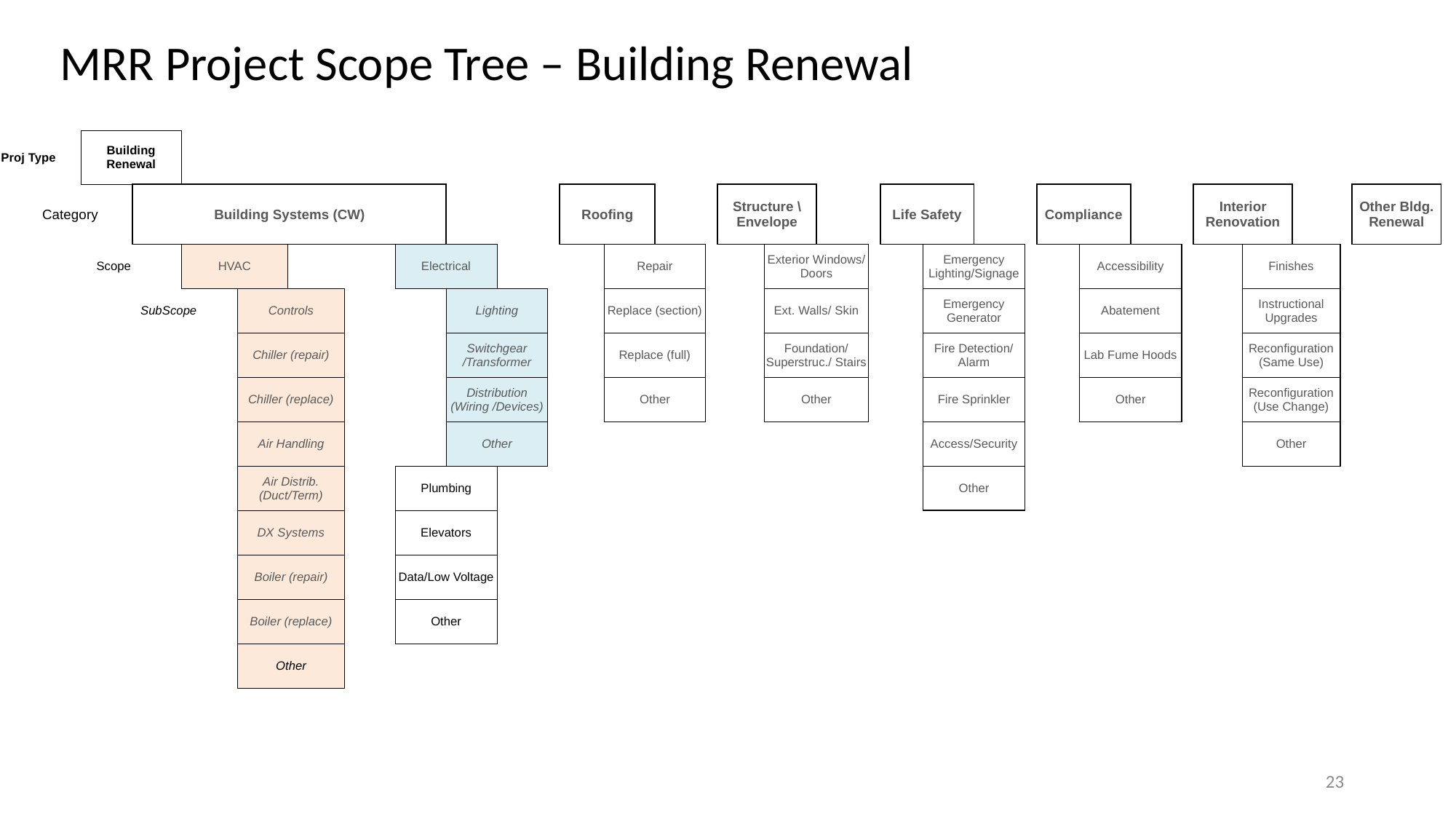

MRR Project Scope Tree – Building Renewal
| Proj Type |  | Building Renewal |  |  |  |  |  |  |  |  |  |  |  |  |  |  |  |  |  |  |  |  |  |  |  |  |  |  |  |  |  |  |  |  |
| --- | --- | --- | --- | --- | --- | --- | --- | --- | --- | --- | --- | --- | --- | --- | --- | --- | --- | --- | --- | --- | --- | --- | --- | --- | --- | --- | --- | --- | --- | --- | --- | --- | --- | --- |
|  | Category |  | Building Systems (CW) |  |  |  |  |  |  |  |  |  | Roofing |  |  |  | Structure \Envelope |  |  |  | Life Safety |  |  |  | Compliance |  |  |  | Interior Renovation |  |  |  | Other Bldg. Renewal |  |
|  |  | Scope |  | HVAC |  |  |  |  | Electrical |  |  |  |  | Repair |  |  |  | Exterior Windows/ Doors |  |  |  | Emergency Lighting/Signage |  |  |  | Accessibility |  |  |  | Finishes |  |  |  |  |
|  |  |  | SubScope |  | Controls |  |  |  |  | Lighting |  |  |  | Replace (section) |  |  |  | Ext. Walls/ Skin |  |  |  | Emergency Generator |  |  |  | Abatement |  |  |  | Instructional Upgrades |  |  |  |  |
|  |  |  |  |  | Chiller (repair) |  |  |  |  | Switchgear /Transformer |  |  |  | Replace (full) |  |  |  | Foundation/ Superstruc./ Stairs |  |  |  | Fire Detection/ Alarm |  |  |  | Lab Fume Hoods |  |  |  | Reconfiguration (Same Use) |  |  |  |  |
|  |  |  |  |  | Chiller (replace) |  |  |  |  | Distribution (Wiring /Devices) |  |  |  | Other |  |  |  | Other |  |  |  | Fire Sprinkler |  |  |  | Other |  |  |  | Reconfiguration (Use Change) |  |  |  |  |
|  |  |  |  |  | Air Handling |  |  |  |  | Other |  |  |  |  |  |  |  |  |  |  |  | Access/Security |  |  |  |  |  |  |  | Other |  |  |  |  |
|  |  |  |  |  | Air Distrib. (Duct/Term) |  |  |  | Plumbing |  |  |  |  |  |  |  |  |  |  |  |  | Other |  |  |  |  |  |  |  |  |  |  |  |  |
|  |  |  |  |  | DX Systems |  |  |  | Elevators |  |  |  |  |  |  |  |  |  |  |  |  |  |  |  |  |  |  |  |  |  |  |  |  |  |
|  |  |  |  |  | Boiler (repair) |  |  |  | Data/Low Voltage |  |  |  |  |  |  |  |  |  |  |  |  |  |  |  |  |  |  |  |  |  |  |  |  |  |
|  |  |  |  |  | Boiler (replace) |  |  |  | Other |  |  |  |  |  |  |  |  |  |  |  |  |  |  |  |  |  |  |  |  |  |  |  |  |  |
|  |  |  |  |  | Other |  |  |  |  |  |  |  |  |  |  |  |  |  |  |  |  |  |  |  |  |  |  |  |  |  |  |  |  |  |
23